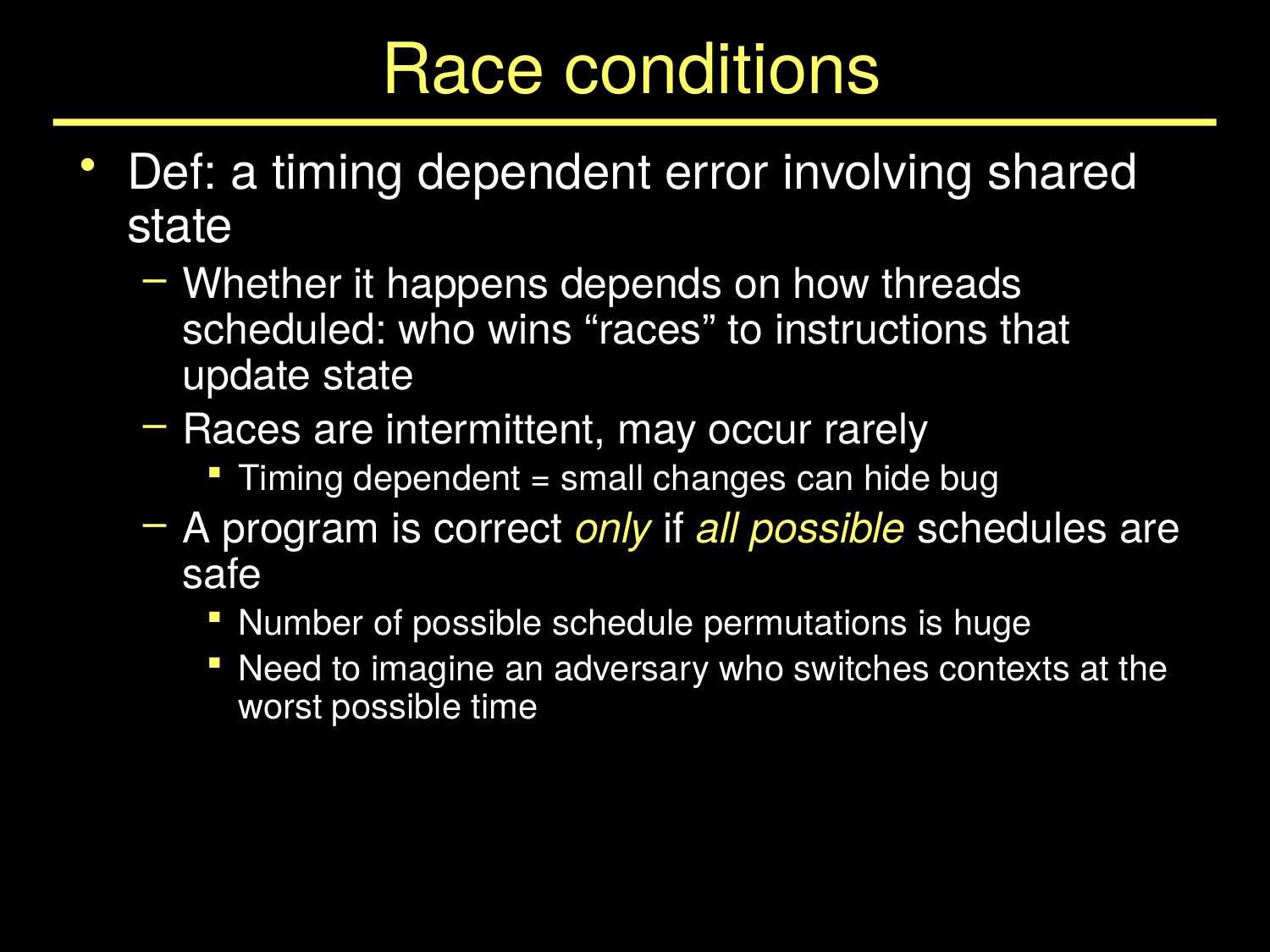

# Race conditions
Def: a timing dependent error involving shared state
Whether it happens depends on how threads scheduled: who wins “races” to instructions that update state
Races are intermittent, may occur rarely
Timing dependent = small changes can hide bug
A program is correct only if all possible schedules are safe
Number of possible schedule permutations is huge
Need to imagine an adversary who switches contexts at the worst possible time